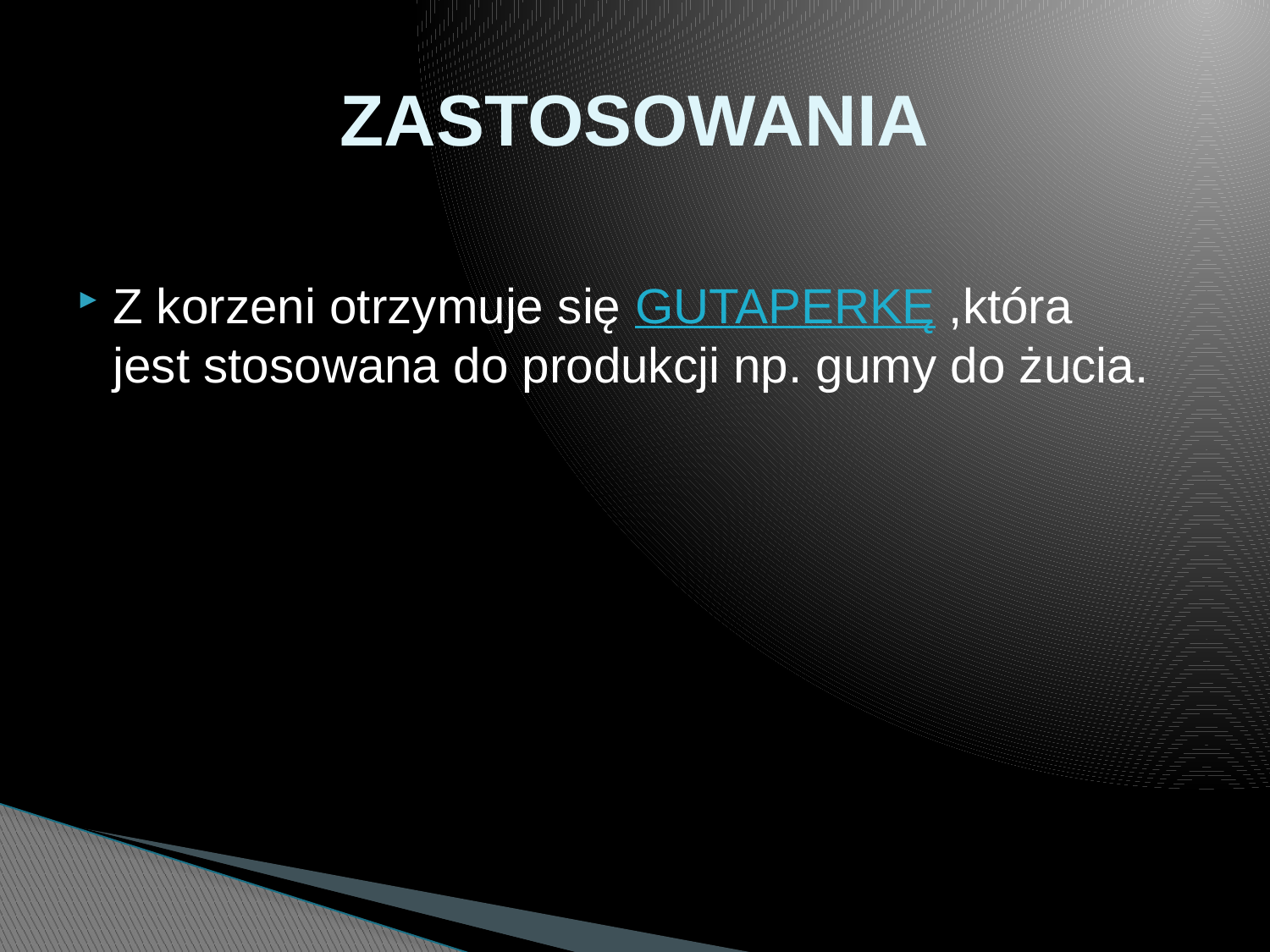

# ZASTOSOWANIA
Z korzeni otrzymuje się GUTAPERKĘ ,która jest stosowana do produkcji np. gumy do żucia.